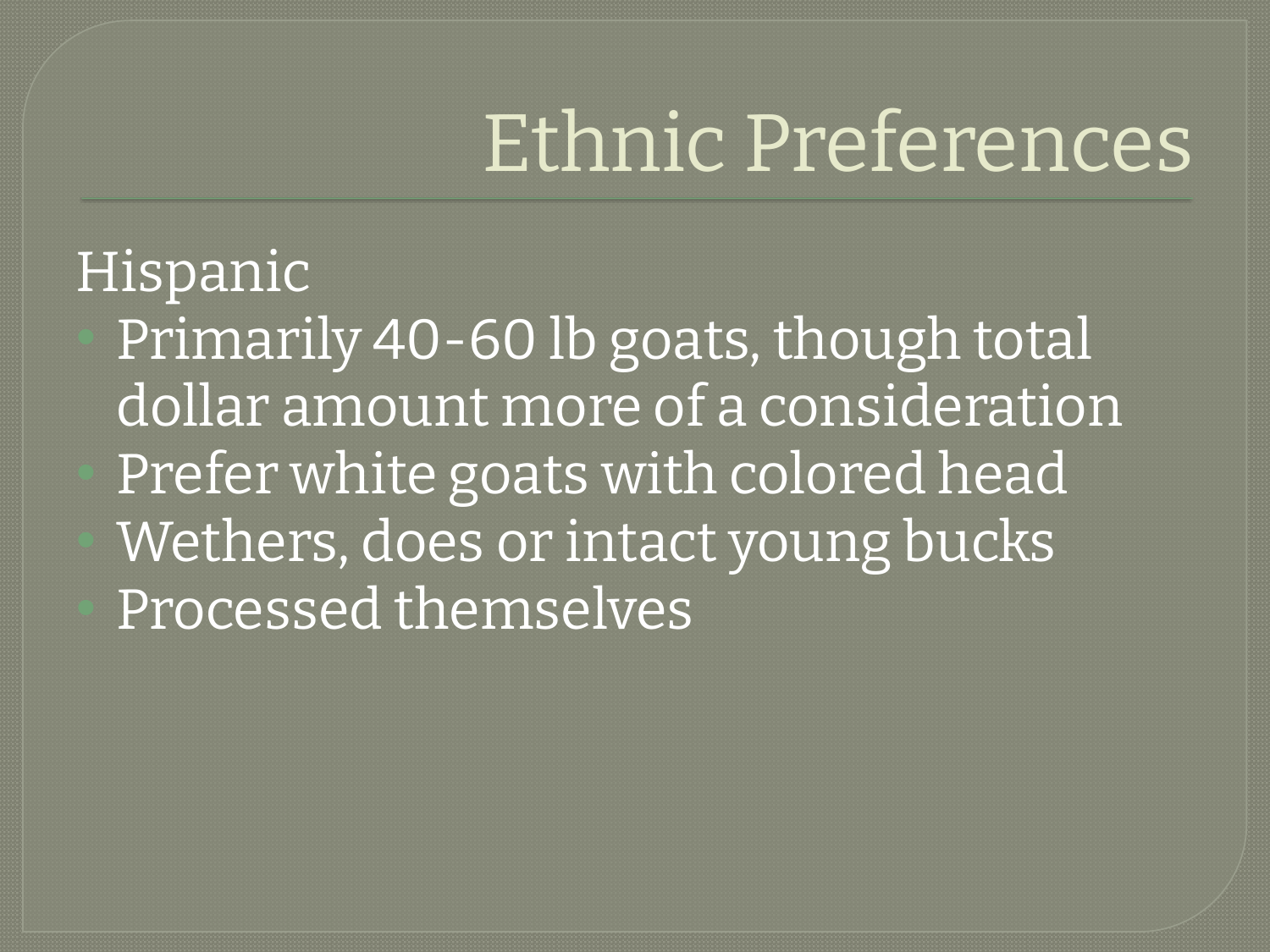

# Ethnic Preferences
Hispanic
Primarily 40-60 lb goats, though total dollar amount more of a consideration
Prefer white goats with colored head
Wethers, does or intact young bucks
Processed themselves